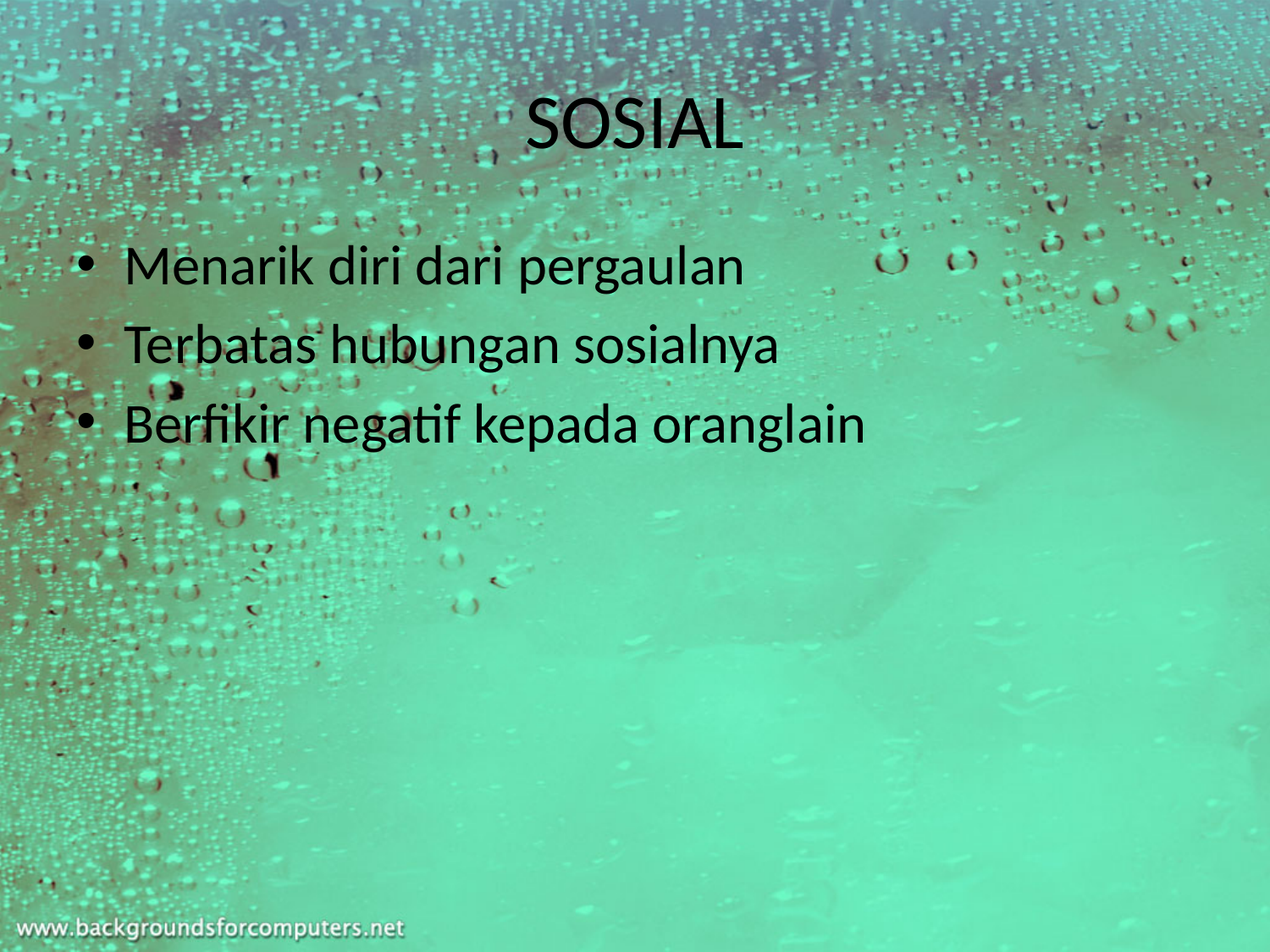

# SOSIAL
Menarik diri dari pergaulan
Terbatas hubungan sosialnya
Berfikir negatif kepada oranglain